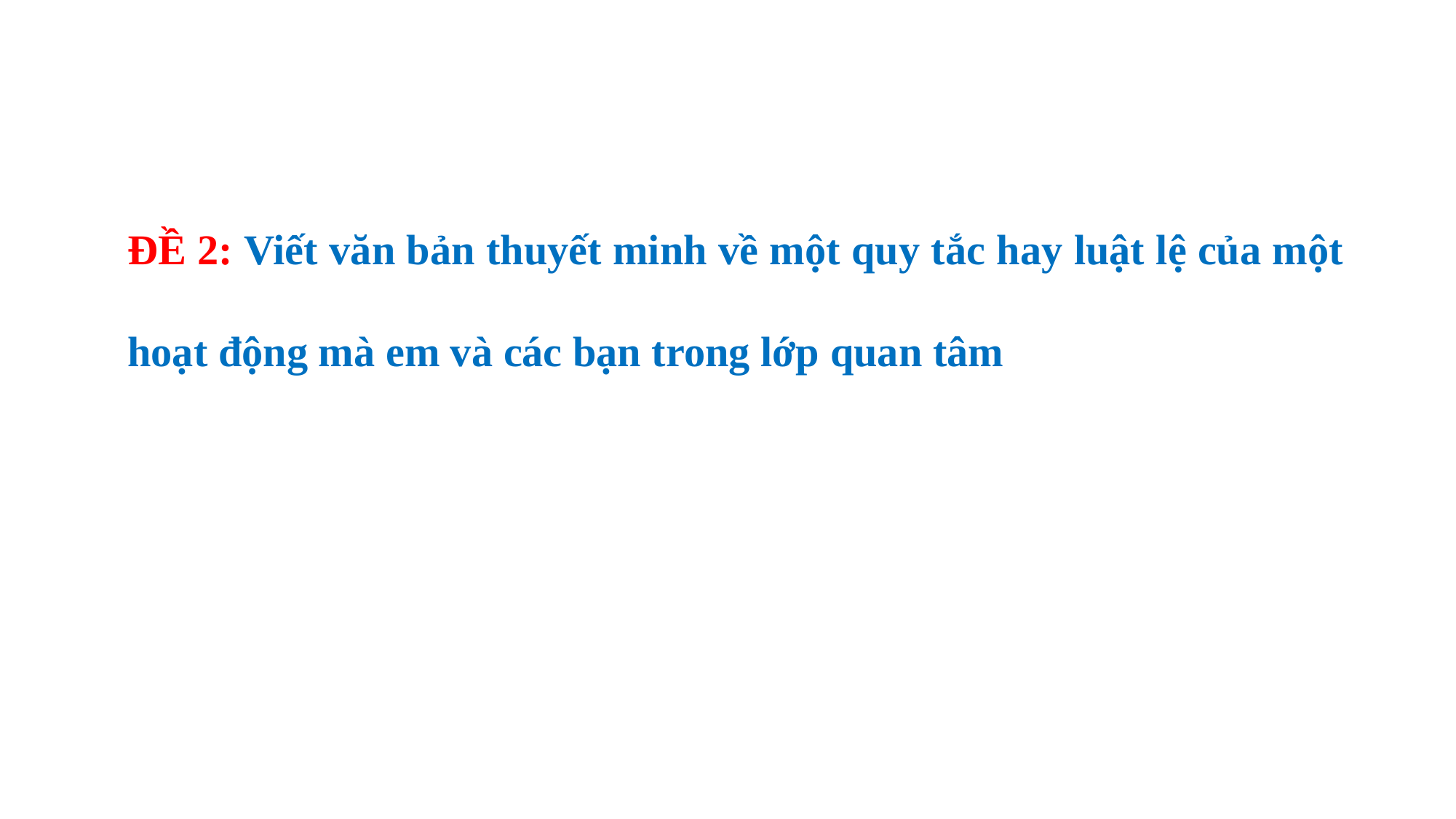

ĐỀ 2: Viết văn bản thuyết minh về một quy tắc hay luật lệ của một hoạt động mà em và các bạn trong lớp quan tâm